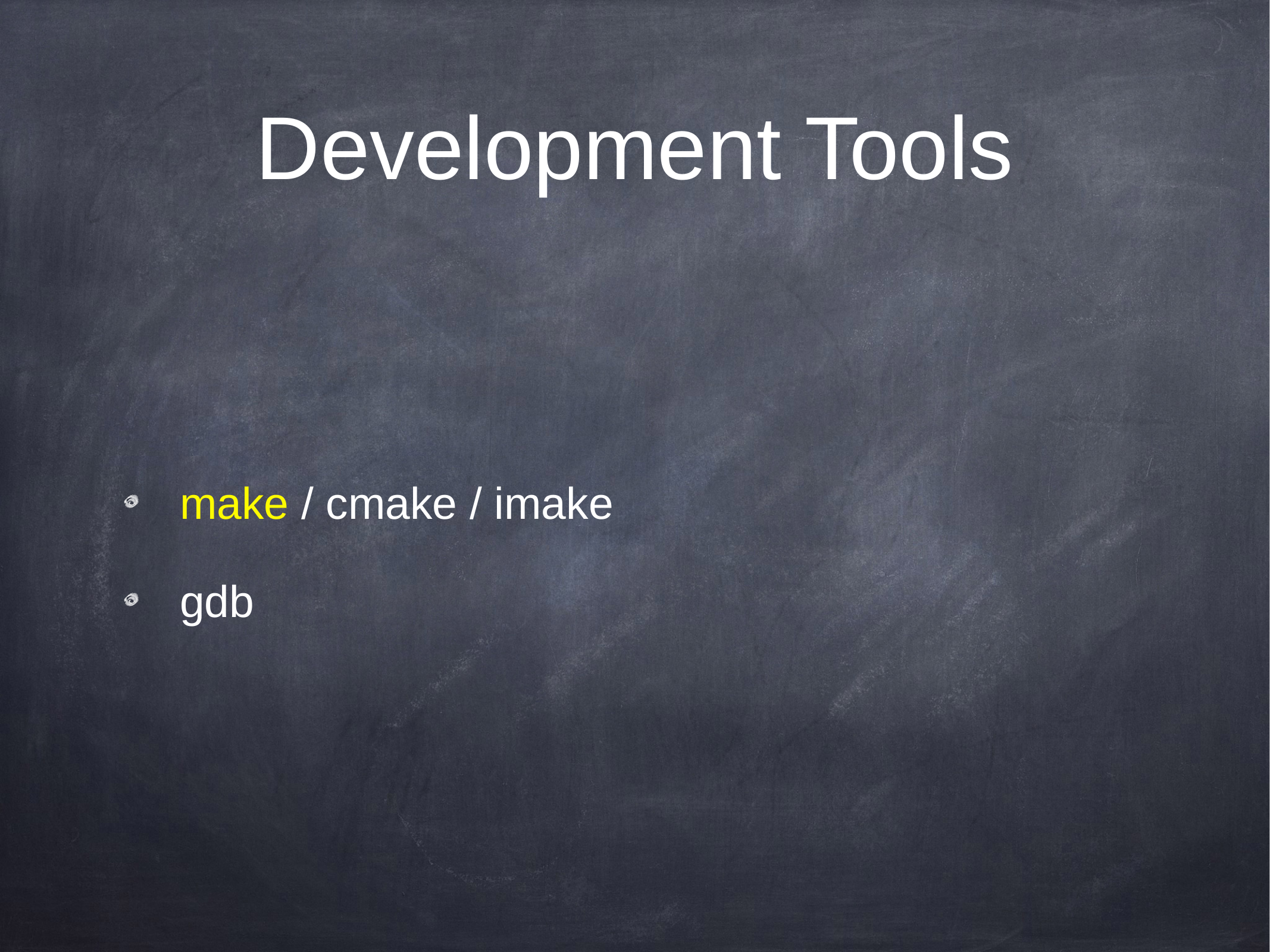

# Development Tools
make / cmake / imake
gdb